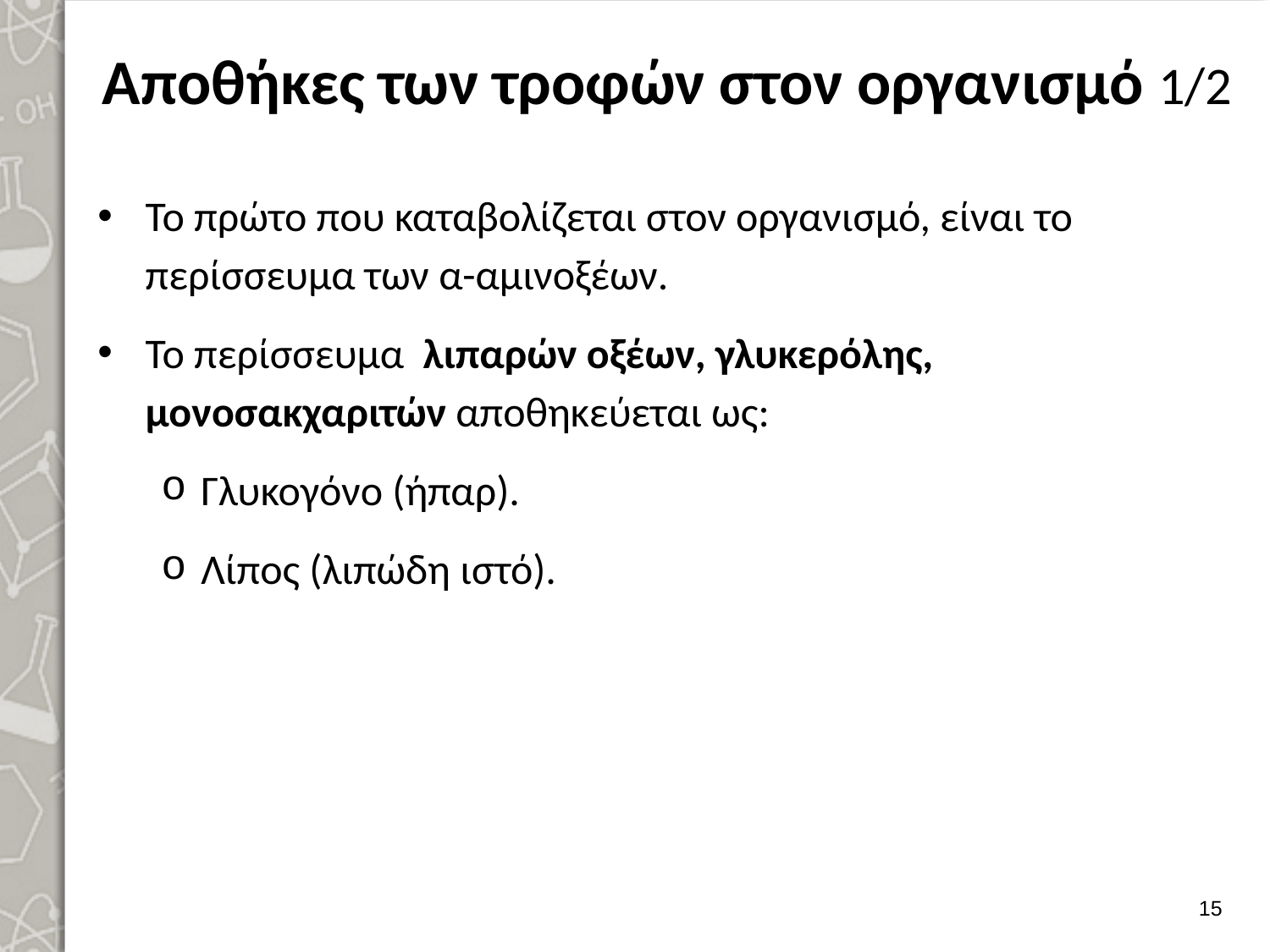

# Αποθήκες των τροφών στον οργανισμό 1/2
Το πρώτο που καταβολίζεται στον οργανισμό, είναι το περίσσευμα των α-αμινοξέων.
Το περίσσευμα  λιπαρών οξέων, γλυκερόλης, μονοσακχαριτών αποθηκεύεται ως:
Γλυκογόνο (ήπαρ).
Λίπος (λιπώδη ιστό).
15